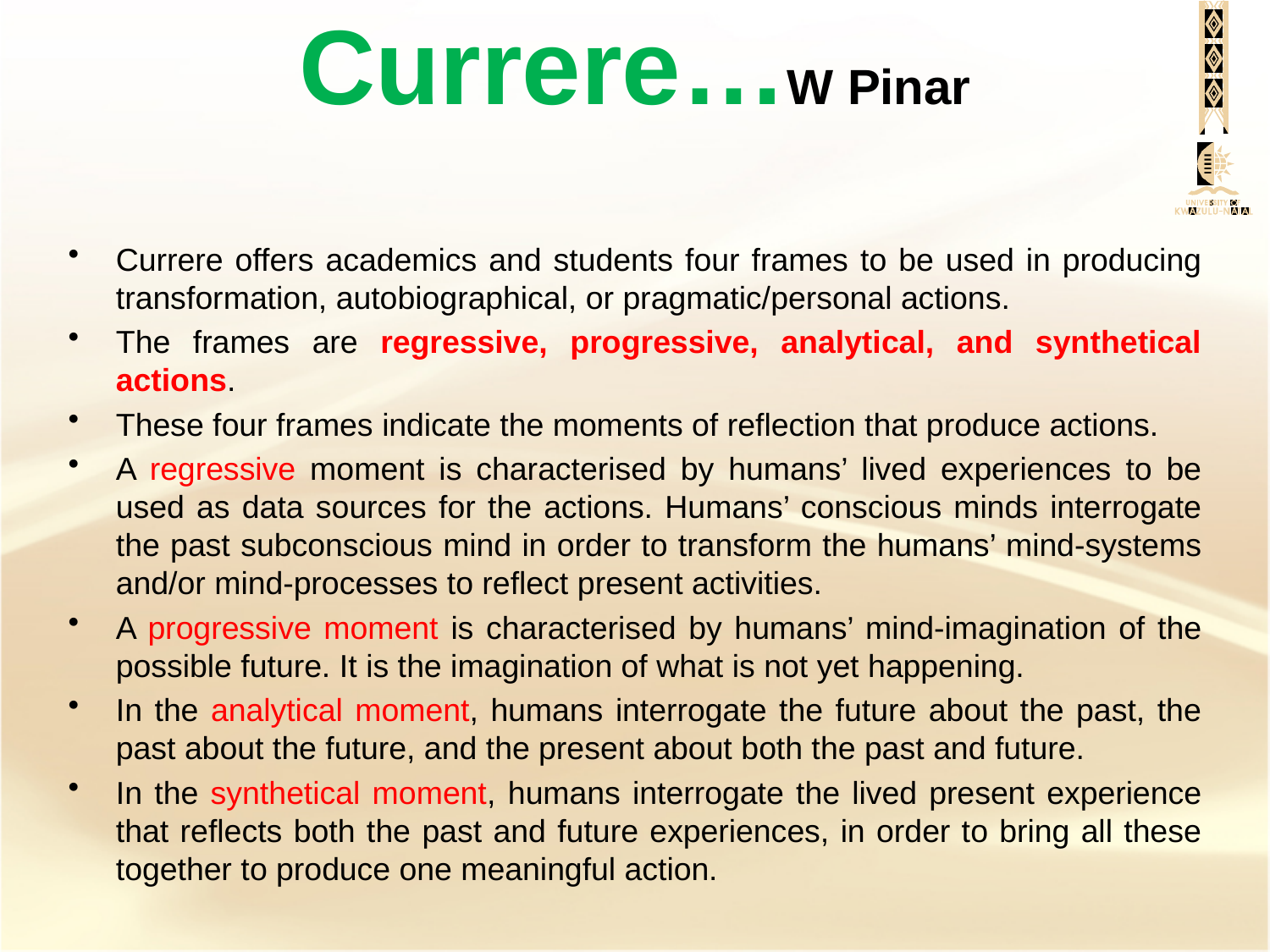

# Currere…W Pinar
Currere offers academics and students four frames to be used in producing transformation, autobiographical, or pragmatic/personal actions.
The frames are regressive, progressive, analytical, and synthetical actions.
These four frames indicate the moments of reflection that produce actions.
A regressive moment is characterised by humans’ lived experiences to be used as data sources for the actions. Humans’ conscious minds interrogate the past subconscious mind in order to transform the humans’ mind-systems and/or mind-processes to reflect present activities.
A progressive moment is characterised by humans’ mind-imagination of the possible future. It is the imagination of what is not yet happening.
In the analytical moment, humans interrogate the future about the past, the past about the future, and the present about both the past and future.
In the synthetical moment, humans interrogate the lived present experience that reflects both the past and future experiences, in order to bring all these together to produce one meaningful action.